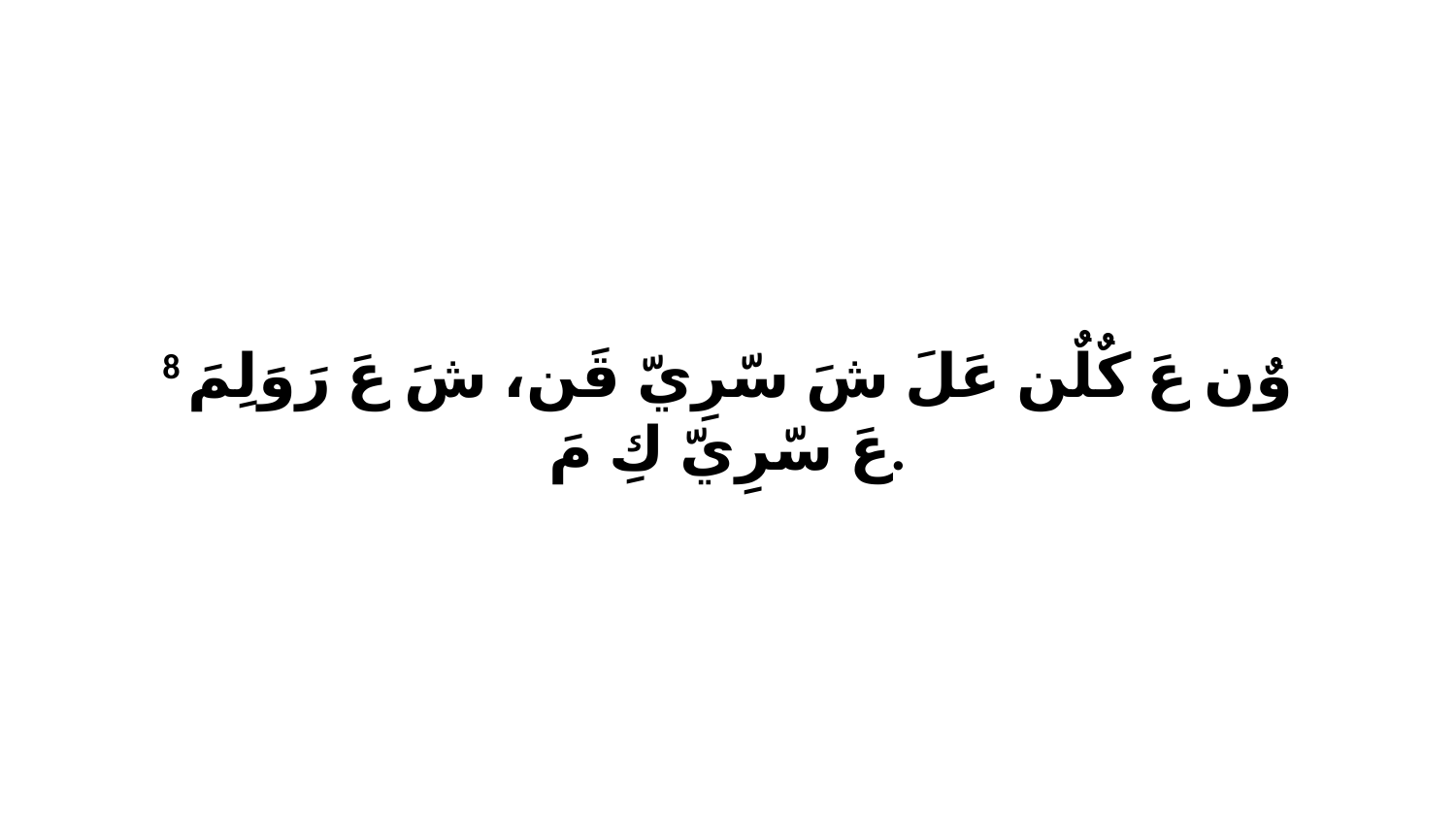

8 وٌن عَ كٌلٌن عَلَ شَ سّرِيّ قَن، شَ عَ رَوَلِمَ عَ سّرِيّ كِ مَ.